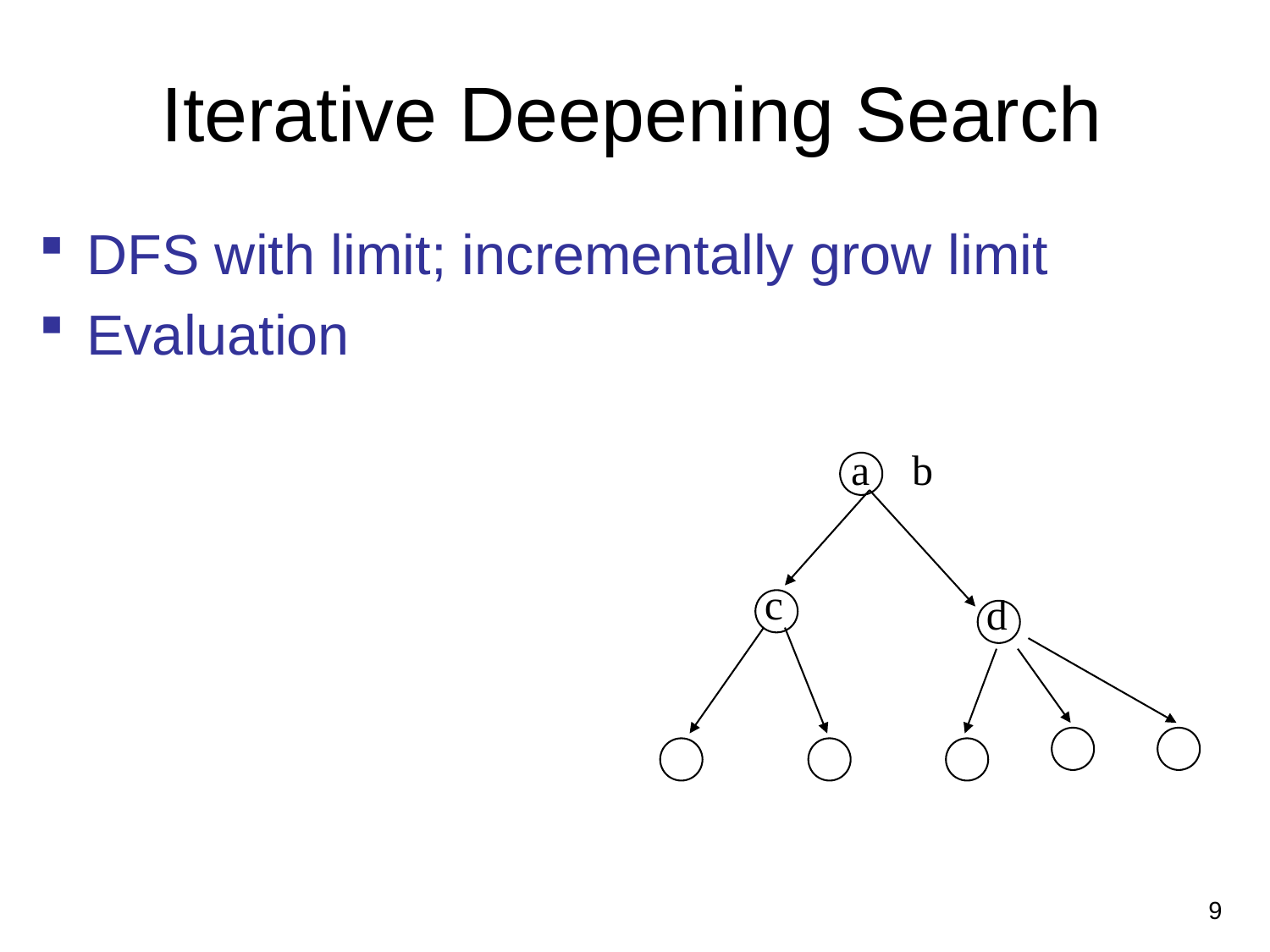

# Iterative Deepening Search
DFS with limit; incrementally grow limit
Evaluation

a    b

c
d

9